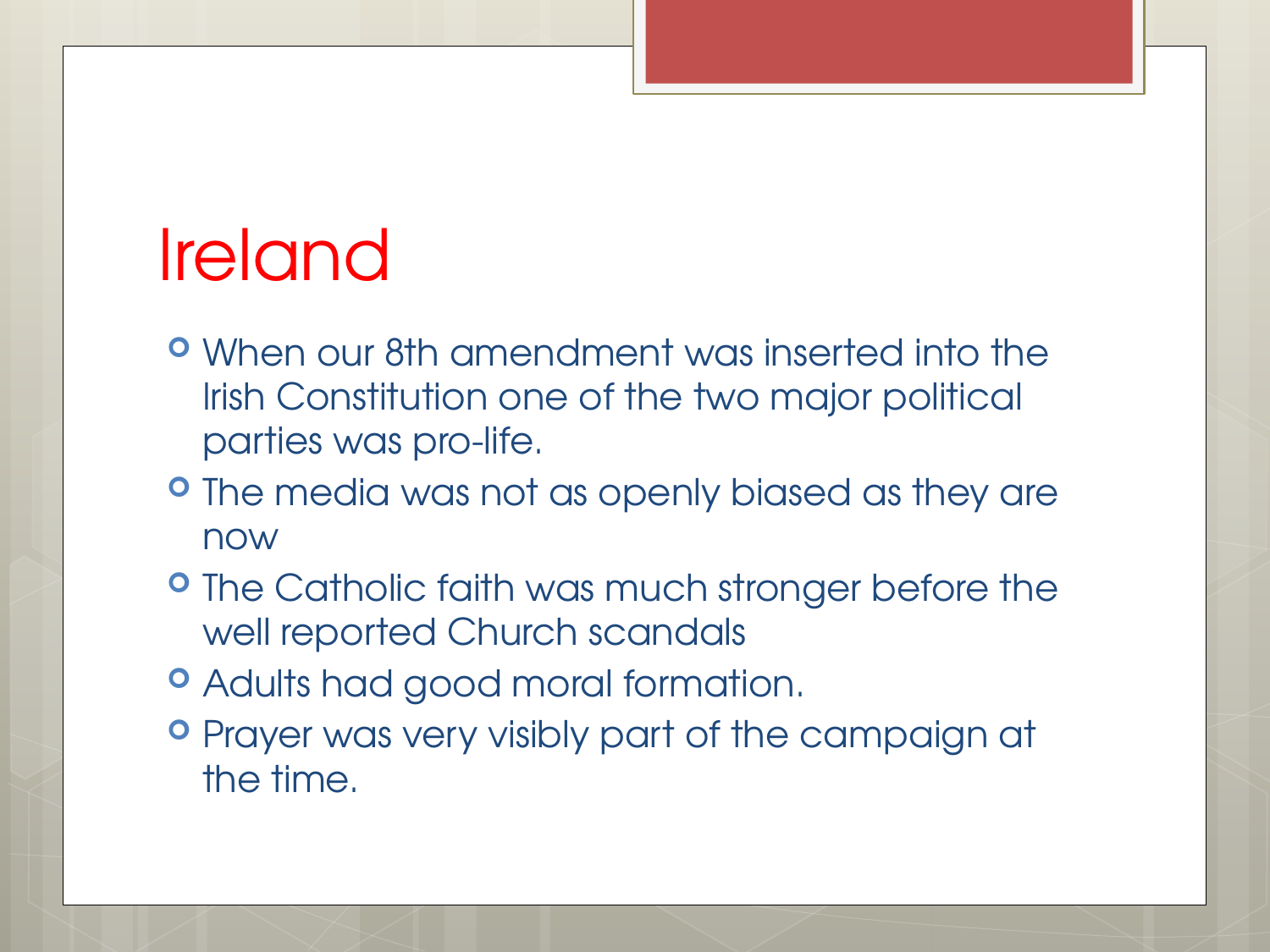

# Ireland
When our 8th amendment was inserted into the Irish Constitution one of the two major political parties was pro-life.
The media was not as openly biased as they are now
The Catholic faith was much stronger before the well reported Church scandals
Adults had good moral formation.
Prayer was very visibly part of the campaign at the time.